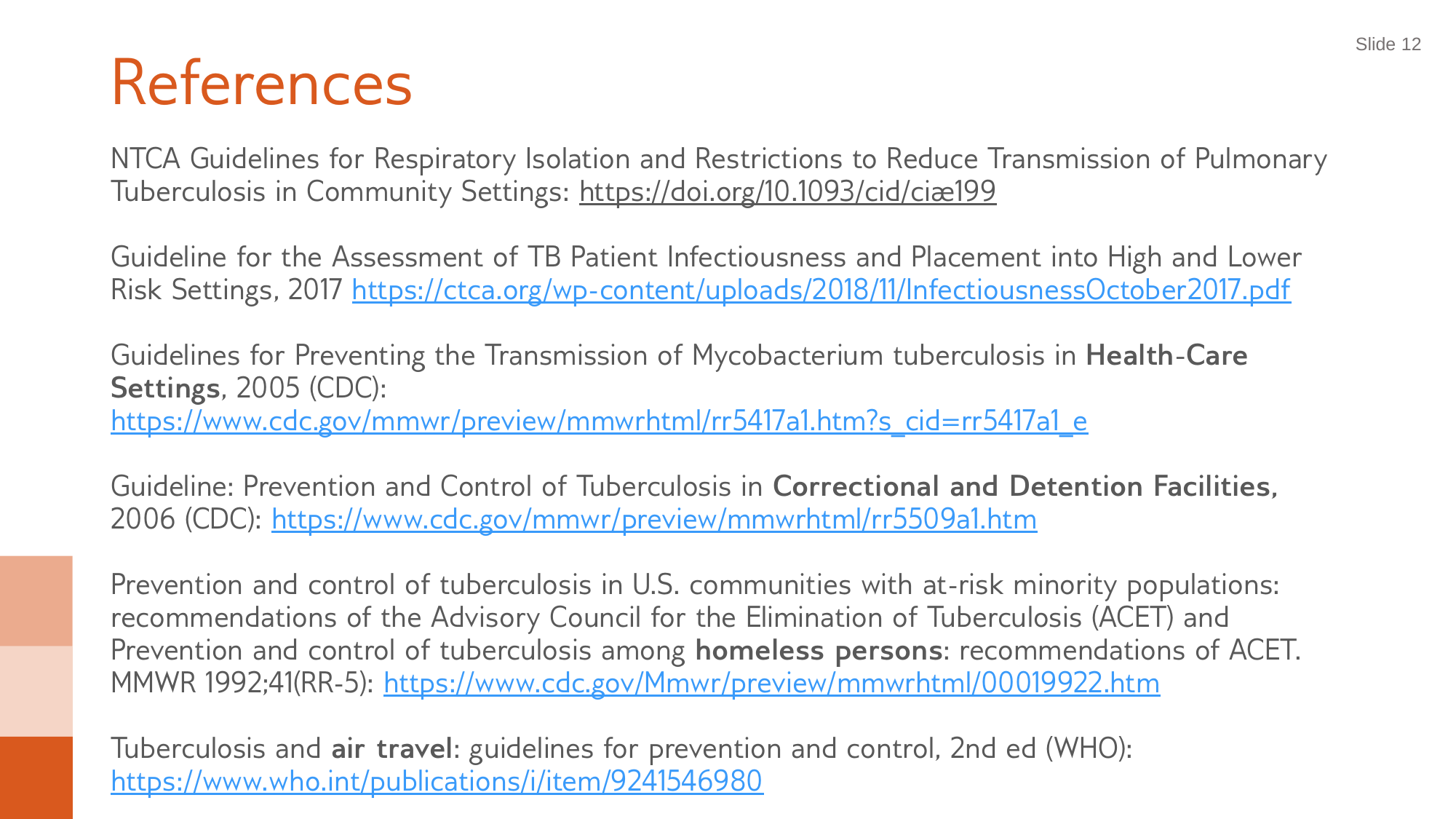

Slide 12
# References
NTCA Guidelines for Respiratory Isolation and Restrictions to Reduce Transmission of Pulmonary Tuberculosis in Community Settings: https://doi.org/10.1093/cid/ciae199
Guideline for the Assessment of TB Patient Infectiousness and Placement into High and Lower Risk Settings, 2017 https://ctca.org/wp-content/uploads/2018/11/InfectiousnessOctober2017.pdf
Guidelines for Preventing the Transmission of Mycobacterium tuberculosis in Health-Care Settings, 2005 (CDC): https://www.cdc.gov/mmwr/preview/mmwrhtml/rr5417a1.htm?s_cid=rr5417a1_e
Guideline: Prevention and Control of Tuberculosis in Correctional and Detention Facilities, 2006 (CDC): https://www.cdc.gov/mmwr/preview/mmwrhtml/rr5509a1.htm
Prevention and control of tuberculosis in U.S. communities with at-risk minority populations: recommendations of the Advisory Council for the Elimination of Tuberculosis (ACET) and Prevention and control of tuberculosis among homeless persons: recommendations of ACET. MMWR 1992;41(RR-5): https://www.cdc.gov/Mmwr/preview/mmwrhtml/00019922.htm
Tuberculosis and air travel: guidelines for prevention and control, 2nd ed (WHO): https://www.who.int/publications/i/item/9241546980